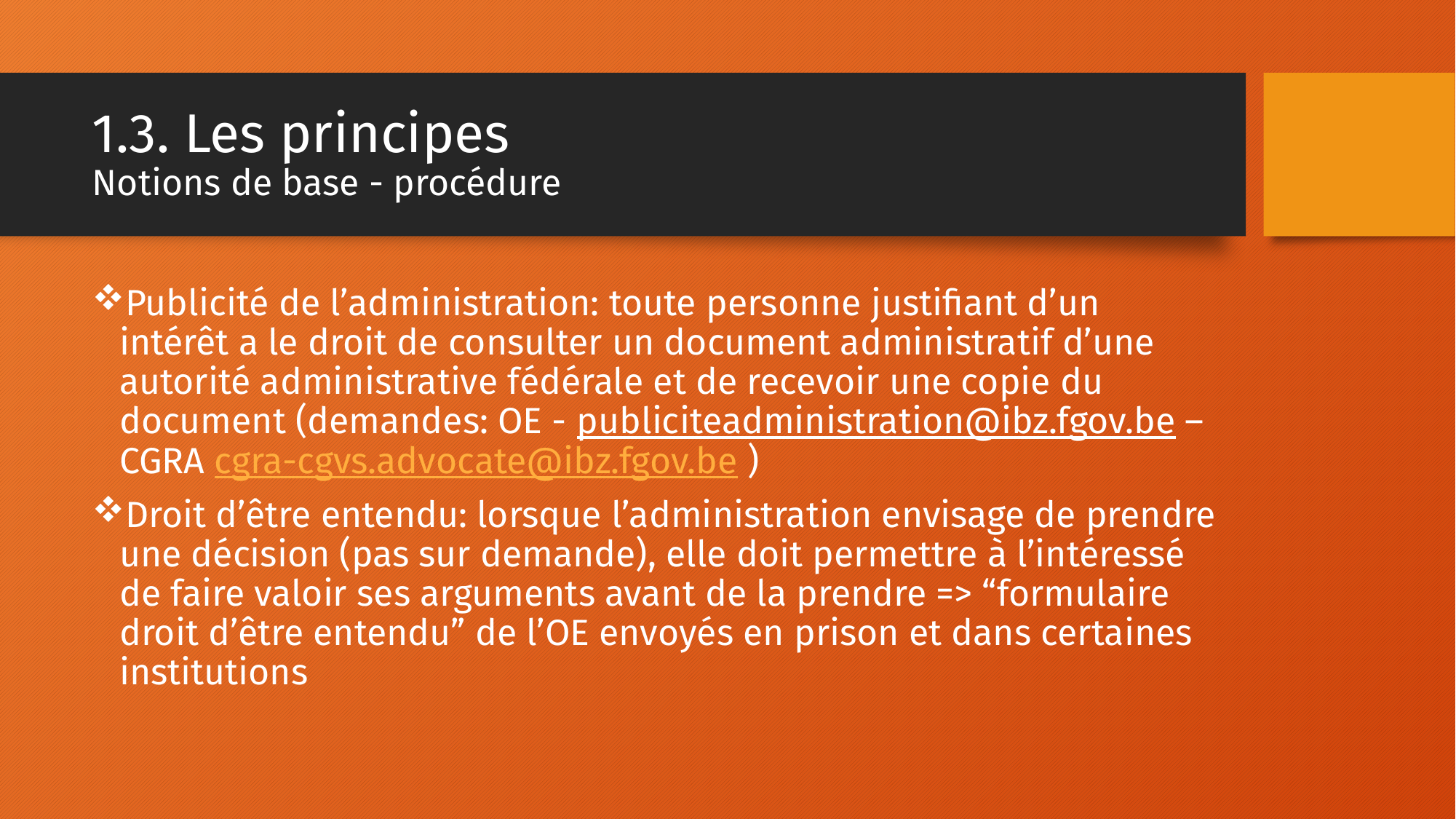

# 1.3. Les principes Notions de base - procédure
Publicité de l’administration: toute personne justifiant d’un intérêt a le droit de consulter un document administratif d’une autorité administrative fédérale et de recevoir une copie du document (demandes: OE - publiciteadministration@ibz.fgov.be – CGRA cgra-cgvs.advocate@ibz.fgov.be )
Droit d’être entendu: lorsque l’administration envisage de prendre une décision (pas sur demande), elle doit permettre à l’intéressé de faire valoir ses arguments avant de la prendre => “formulaire droit d’être entendu” de l’OE envoyés en prison et dans certaines institutions